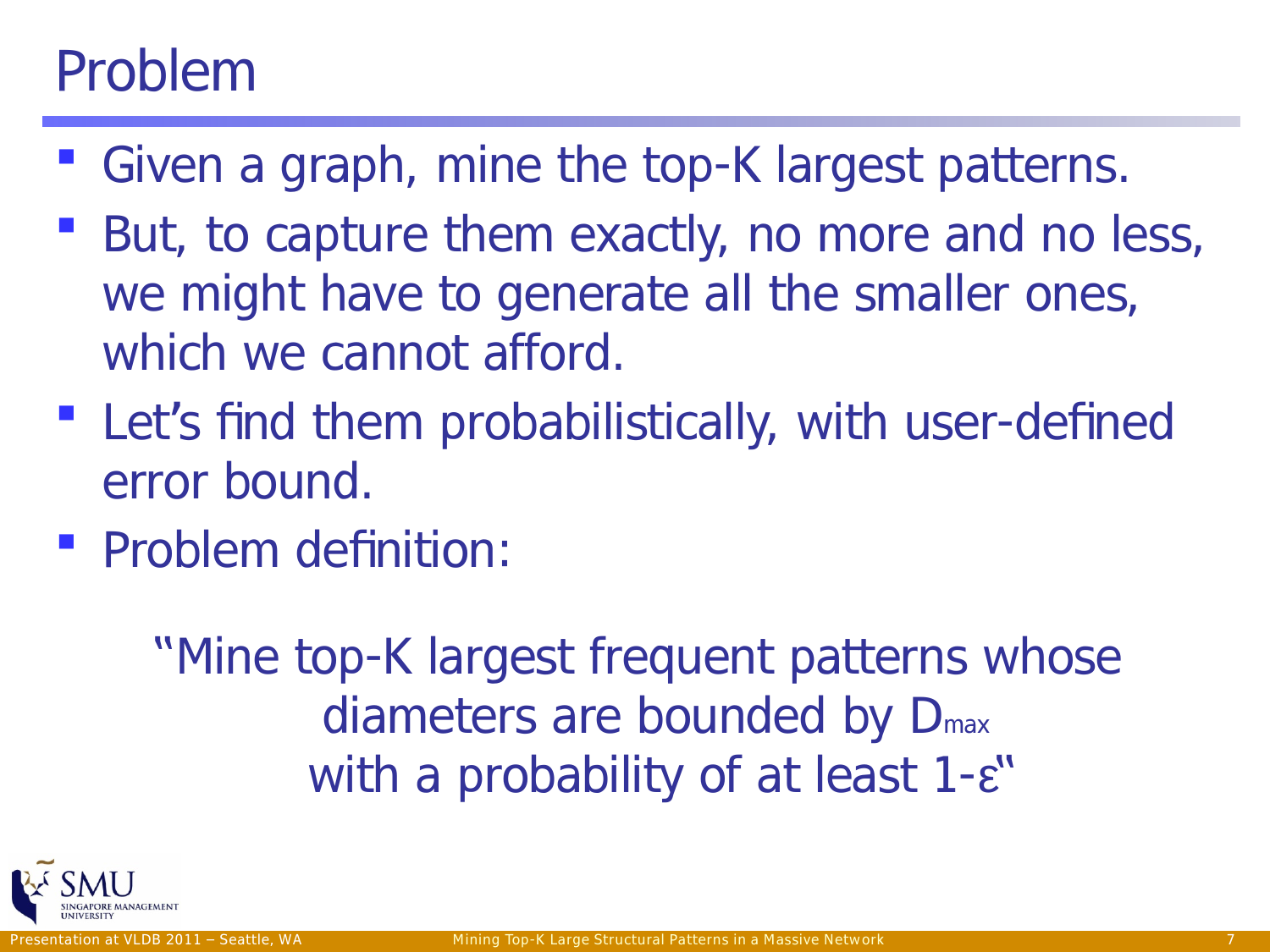

# Problem
Given a graph, mine the top-K largest patterns.
But, to capture them exactly, no more and no less, we might have to generate all the smaller ones, which we cannot afford.
Let’s find them probabilistically, with user-defined error bound.
Problem definition:

“Mine top-K largest frequent patterns whose diameters are bounded by Dmax
with a probability of at least 1-ε“

                        7
Mining Top-K Large Structural Patterns in a Massive Network